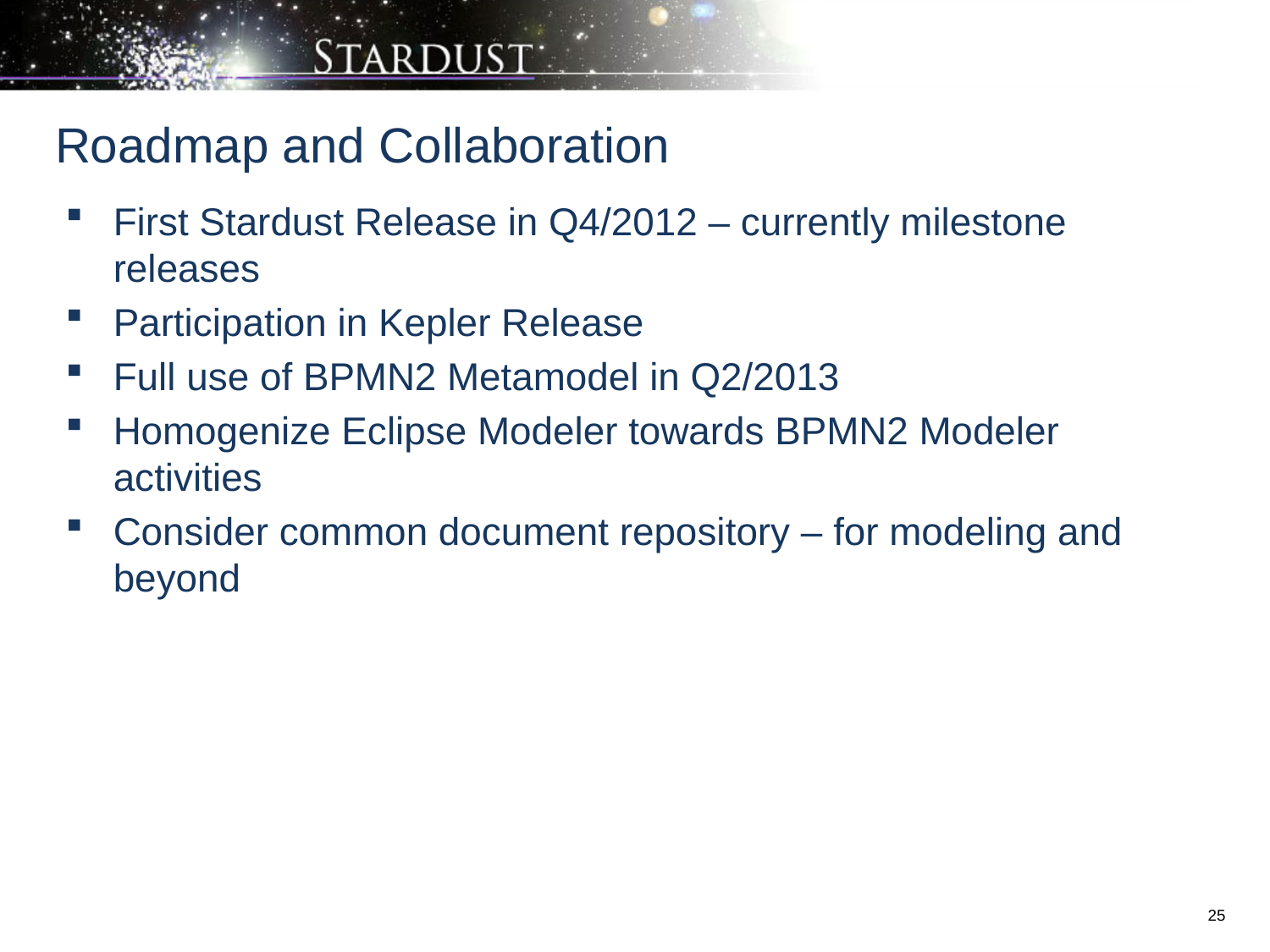

# Roadmap and Collaboration
First Stardust Release in Q4/2012 – currently milestone releases
Participation in Kepler Release
Full use of BPMN2 Metamodel in Q2/2013
Homogenize Eclipse Modeler towards BPMN2 Modeler activities
Consider common document repository – for modeling and beyond